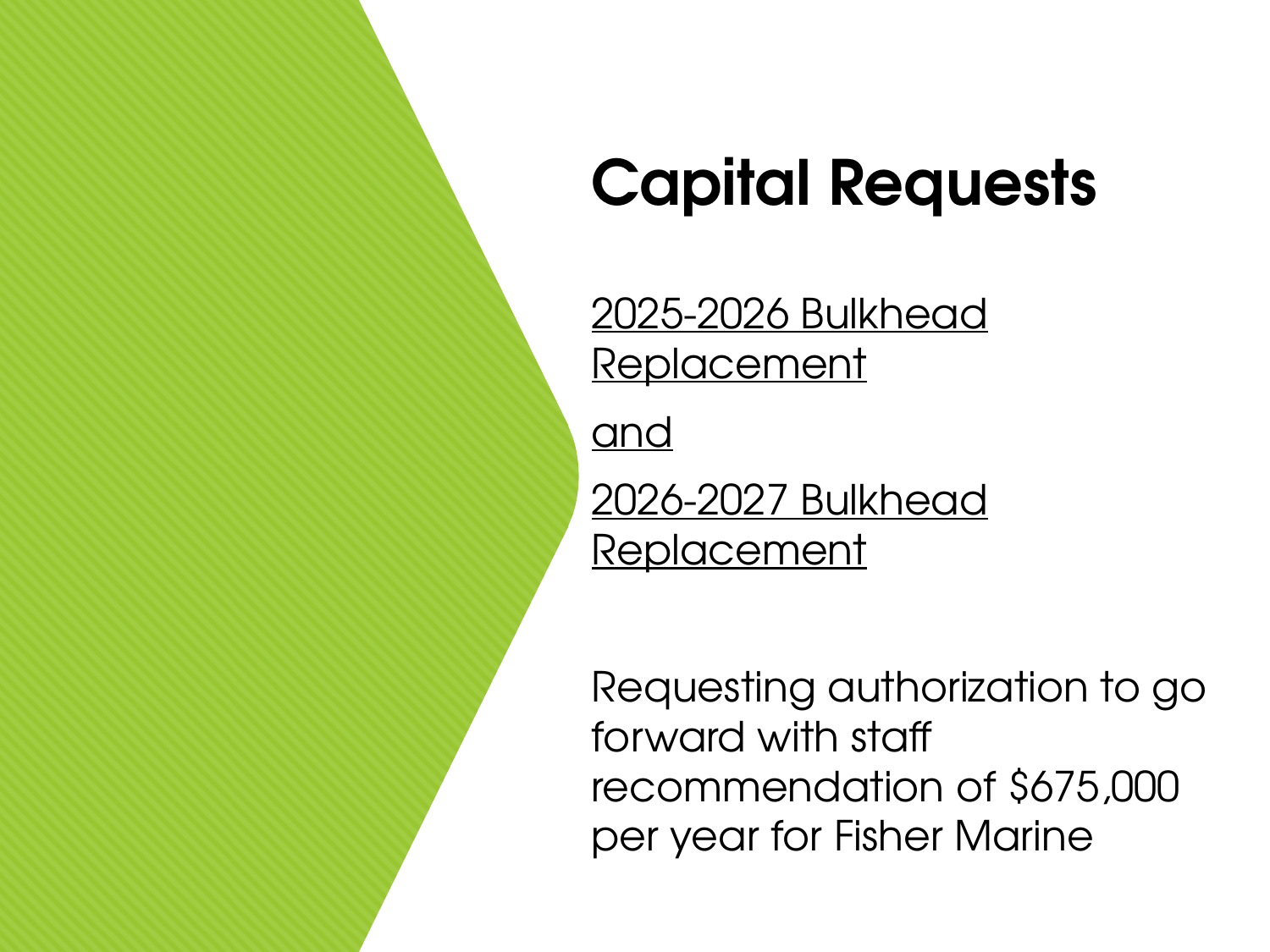

Capital Requests

2025-2026 Bulkhead Replacement
and
2026-2027 Bulkhead Replacement

Requesting authorization to go forward with staff recommendation of $675,000 per year for Fisher Marine